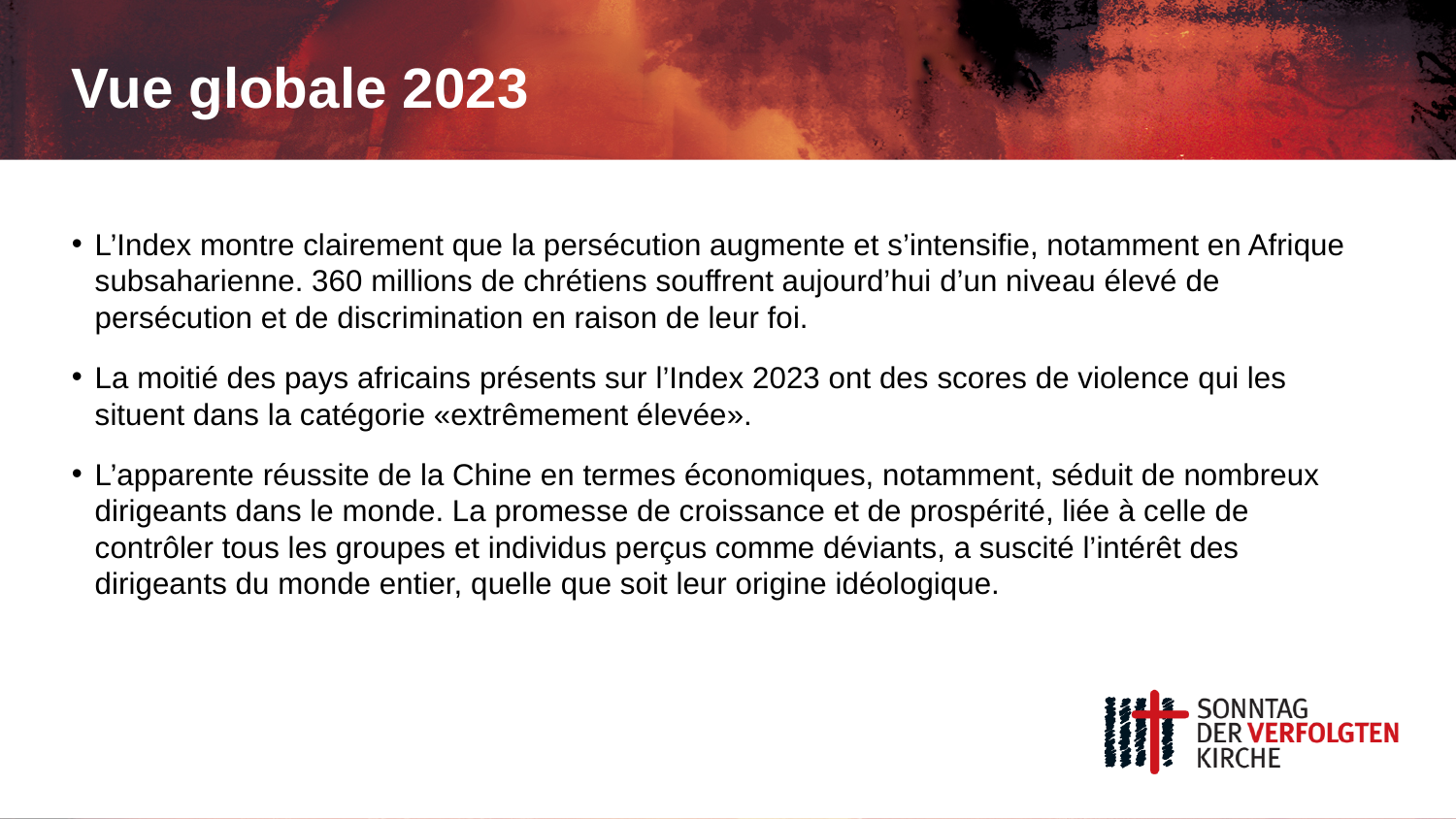

# Vue globale 2023
L’Index montre clairement que la persécution augmente et s’intensifie, notamment en Afrique subsaharienne. 360 millions de chrétiens souffrent aujourd’hui d’un niveau élevé de persécution et de discrimination en raison de leur foi.
La moitié des pays africains présents sur l’Index 2023 ont des scores de violence qui les situent dans la catégorie «extrêmement élevée».
L’apparente réussite de la Chine en termes économiques, notamment, séduit de nombreux dirigeants dans le monde. La promesse de croissance et de prospérité, liée à celle de contrôler tous les groupes et individus perçus comme déviants, a suscité l’intérêt des dirigeants du monde entier, quelle que soit leur origine idéologique.